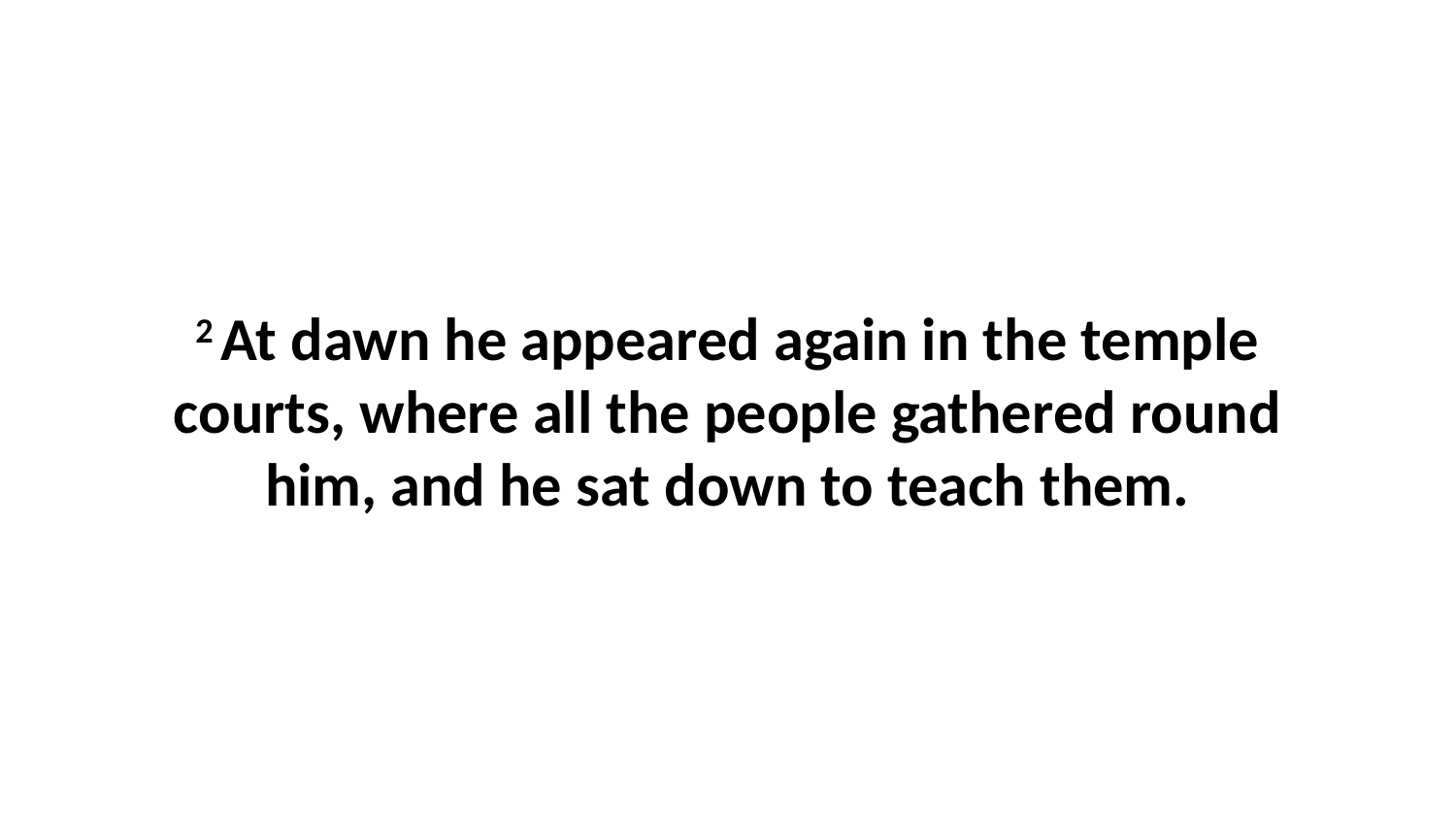

2 At dawn he appeared again in the temple courts, where all the people gathered round him, and he sat down to teach them.